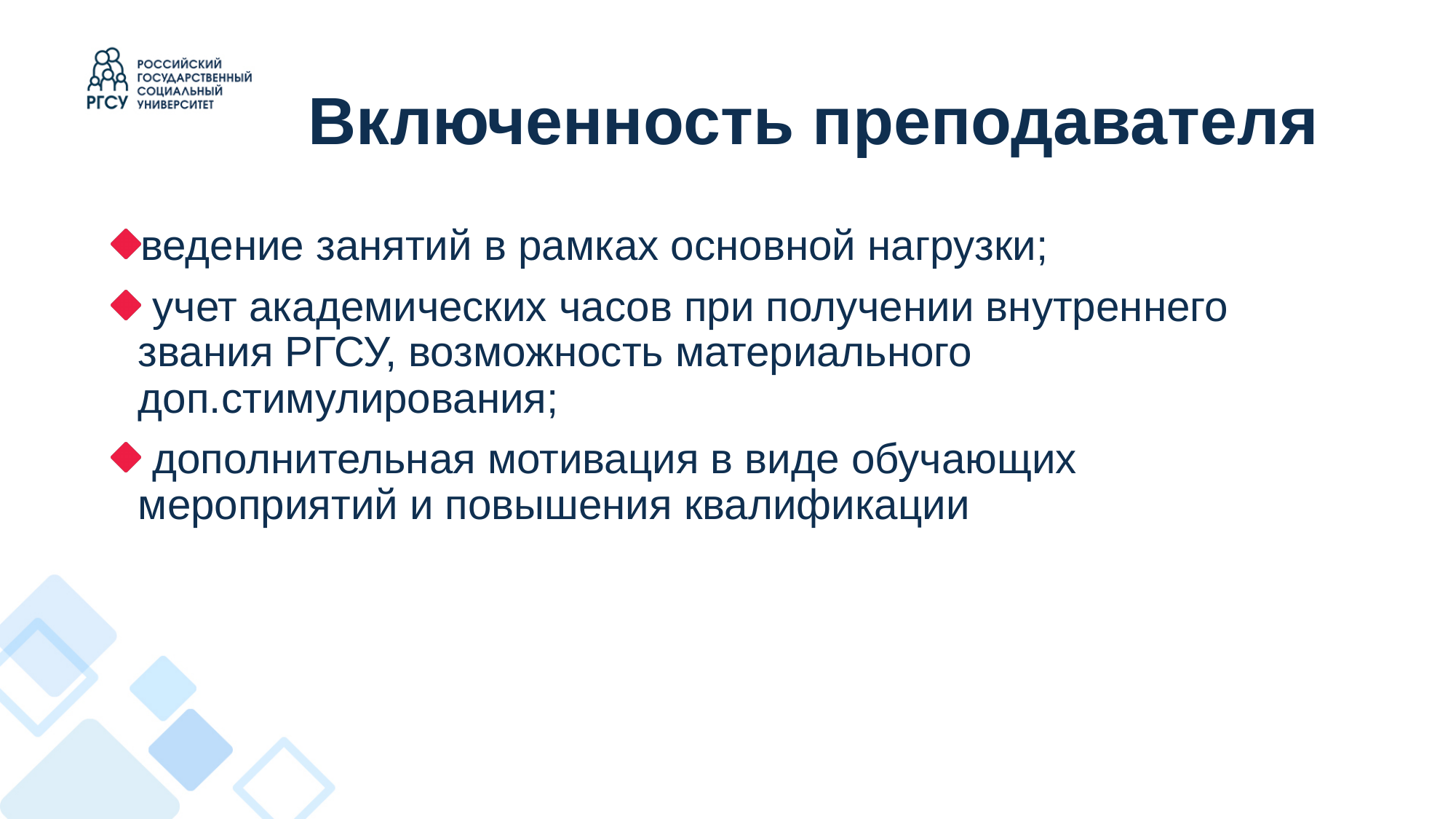

# Включенность преподавателя
ведение занятий в рамках основной нагрузки;
 учет академических часов при получении внутреннего звания РГСУ, возможность материального доп.стимулирования;
 дополнительная мотивация в виде обучающих мероприятий и повышения квалификации